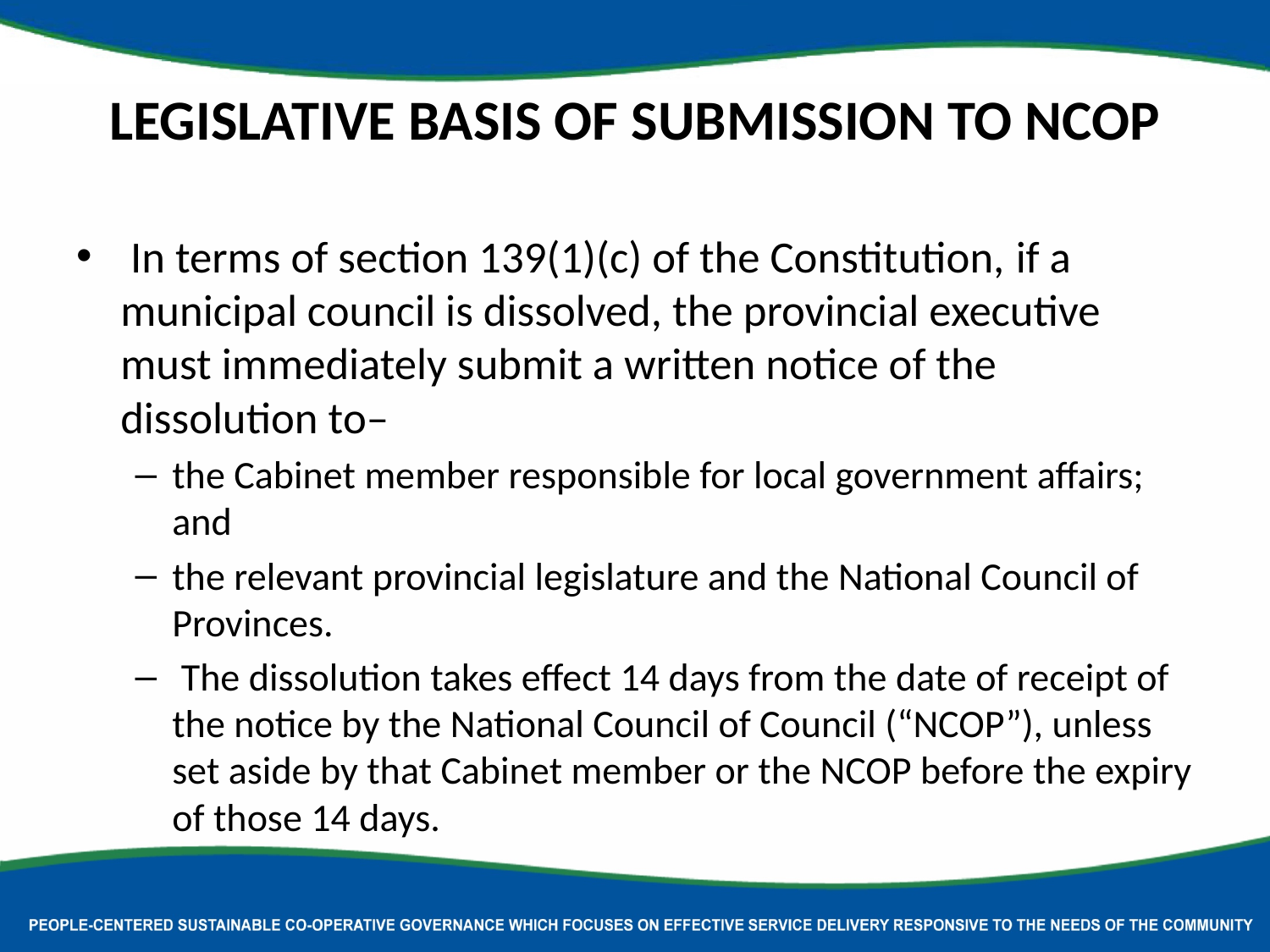

# LEGISLATIVE BASIS OF SUBMISSION TO NCOP
 In terms of section 139(1)(c) of the Constitution, if a municipal council is dissolved, the provincial executive must immediately submit a written notice of the dissolution to–
the Cabinet member responsible for local government affairs; and
the relevant provincial legislature and the National Council of Provinces.
 The dissolution takes effect 14 days from the date of receipt of the notice by the National Council of Council (“NCOP”), unless set aside by that Cabinet member or the NCOP before the expiry of those 14 days.